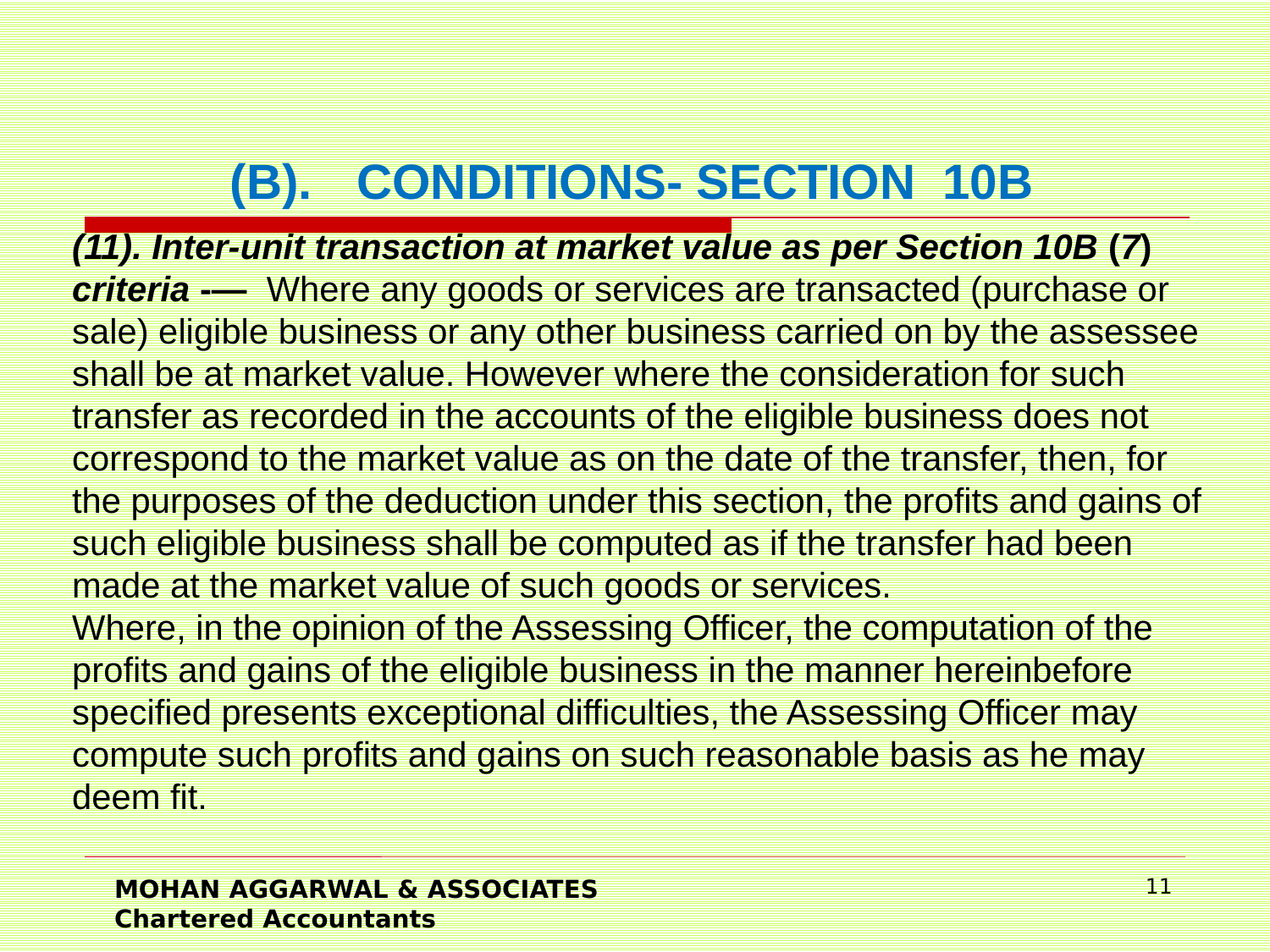

(B).	CONDITIONS- SECTION  10B
(11). Inter-unit transaction at market value as per Section 10B (7) criteria -—  Where any goods or services are transacted (purchase or sale) eligible business or any other business carried on by the assessee shall be at market value. However where the consideration for such transfer as recorded in the accounts of the eligible business does not correspond to the market value as on the date of the transfer, then, for the purposes of the deduction under this section, the profits and gains of such eligible business shall be computed as if the transfer had been made at the market value of such goods or services.
Where, in the opinion of the Assessing Officer, the computation of the profits and gains of the eligible business in the manner hereinbefore specified presents exceptional difficulties, the Assessing Officer may compute such profits and gains on such reasonable basis as he may deem fit.

MOHAN AGGARWAL & ASSOCIATES  Chartered Accountants
11